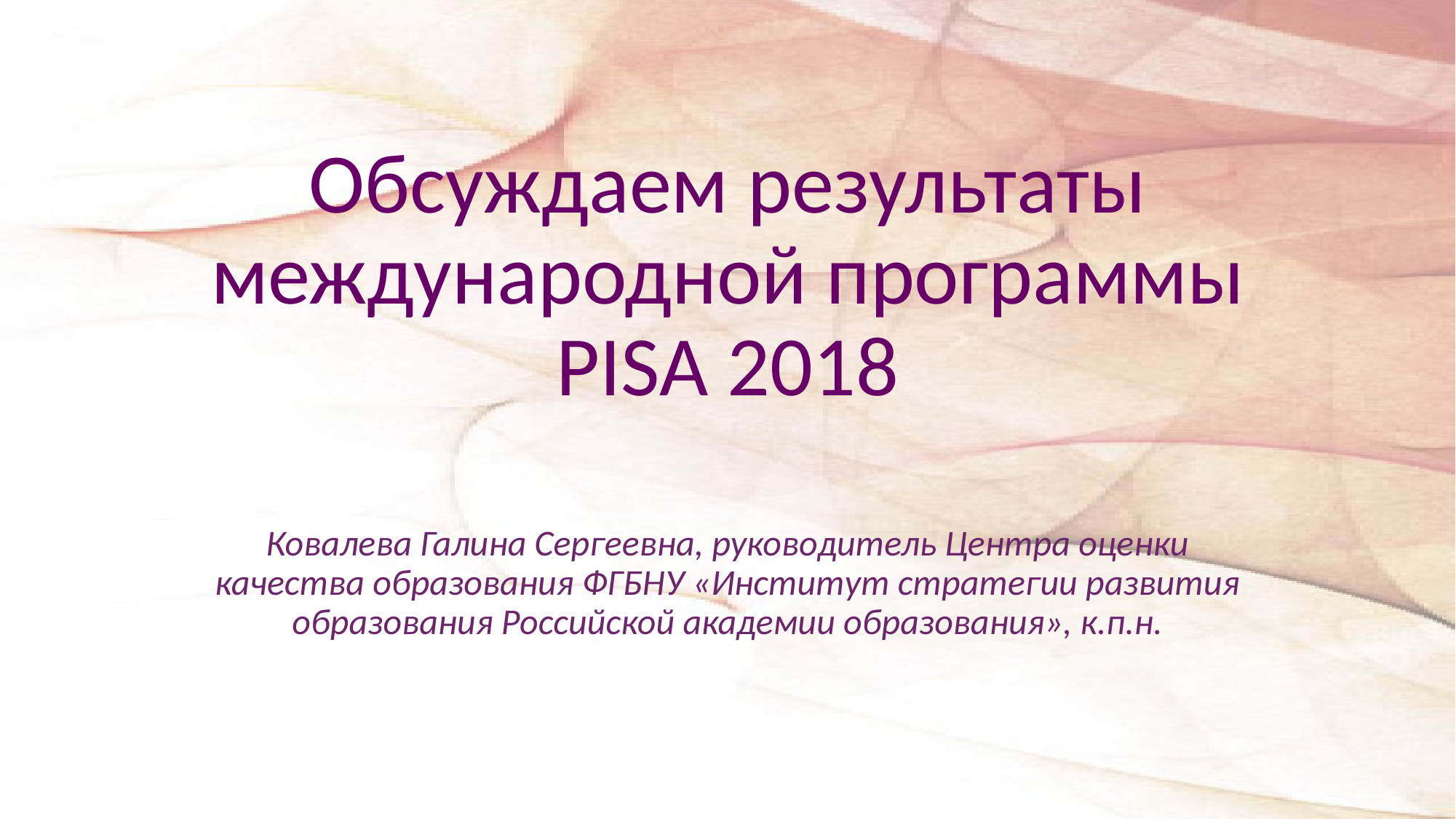

# Обсуждаем результаты международной программы PISA 2018
Ковалева Галина Сергеевна, руководитель Центра оценки качества образования ФГБНУ «Институт стратегии развития образования Российской академии образования», к.п.н.